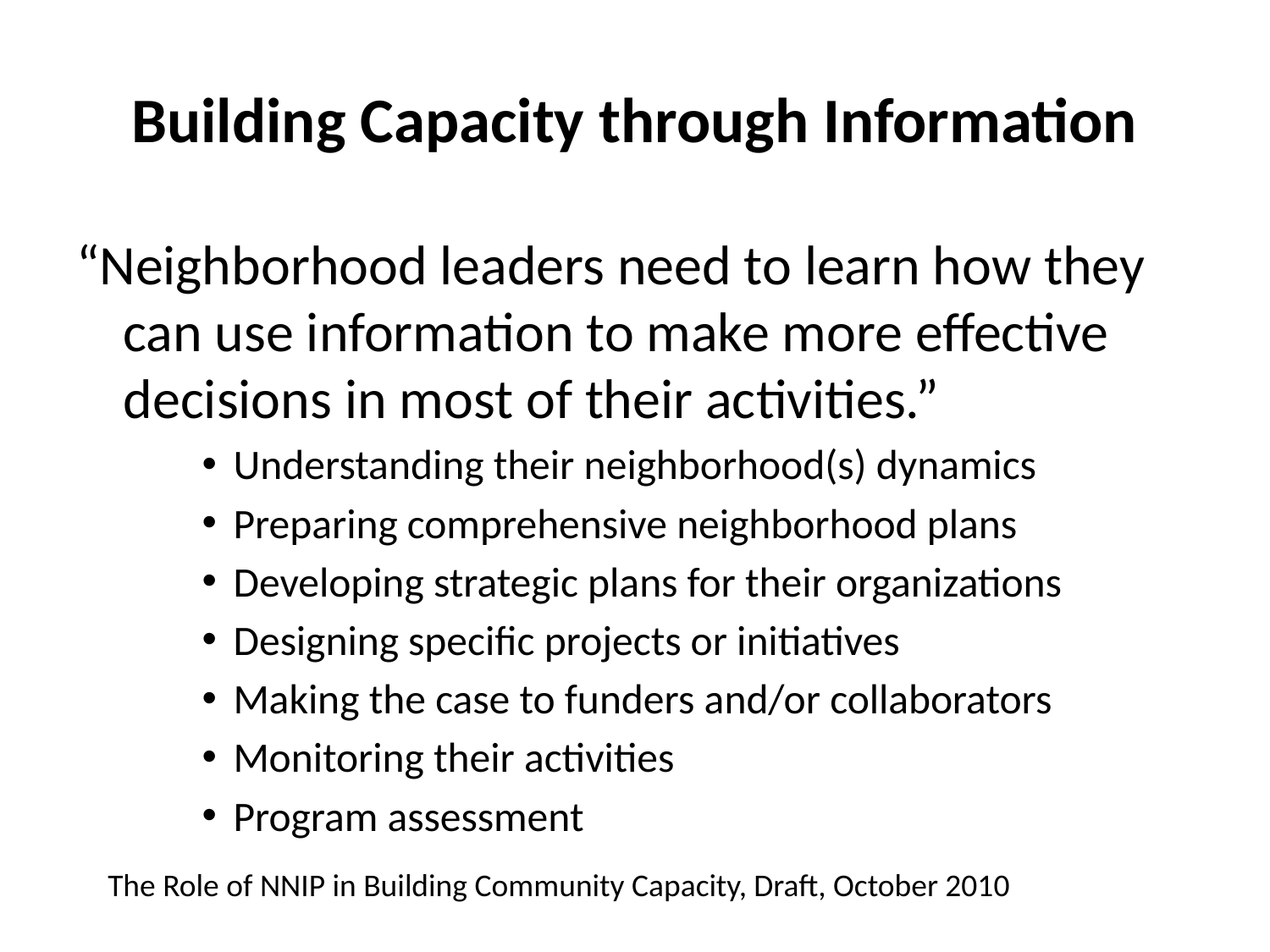

# Building Capacity through Information
“Neighborhood leaders need to learn how they can use information to make more effective decisions in most of their activities.”
Understanding their neighborhood(s) dynamics
Preparing comprehensive neighborhood plans
Developing strategic plans for their organizations
Designing specific projects or initiatives
Making the case to funders and/or collaborators
Monitoring their activities
Program assessment

The Role of NNIP in Building Community Capacity, Draft, October 2010